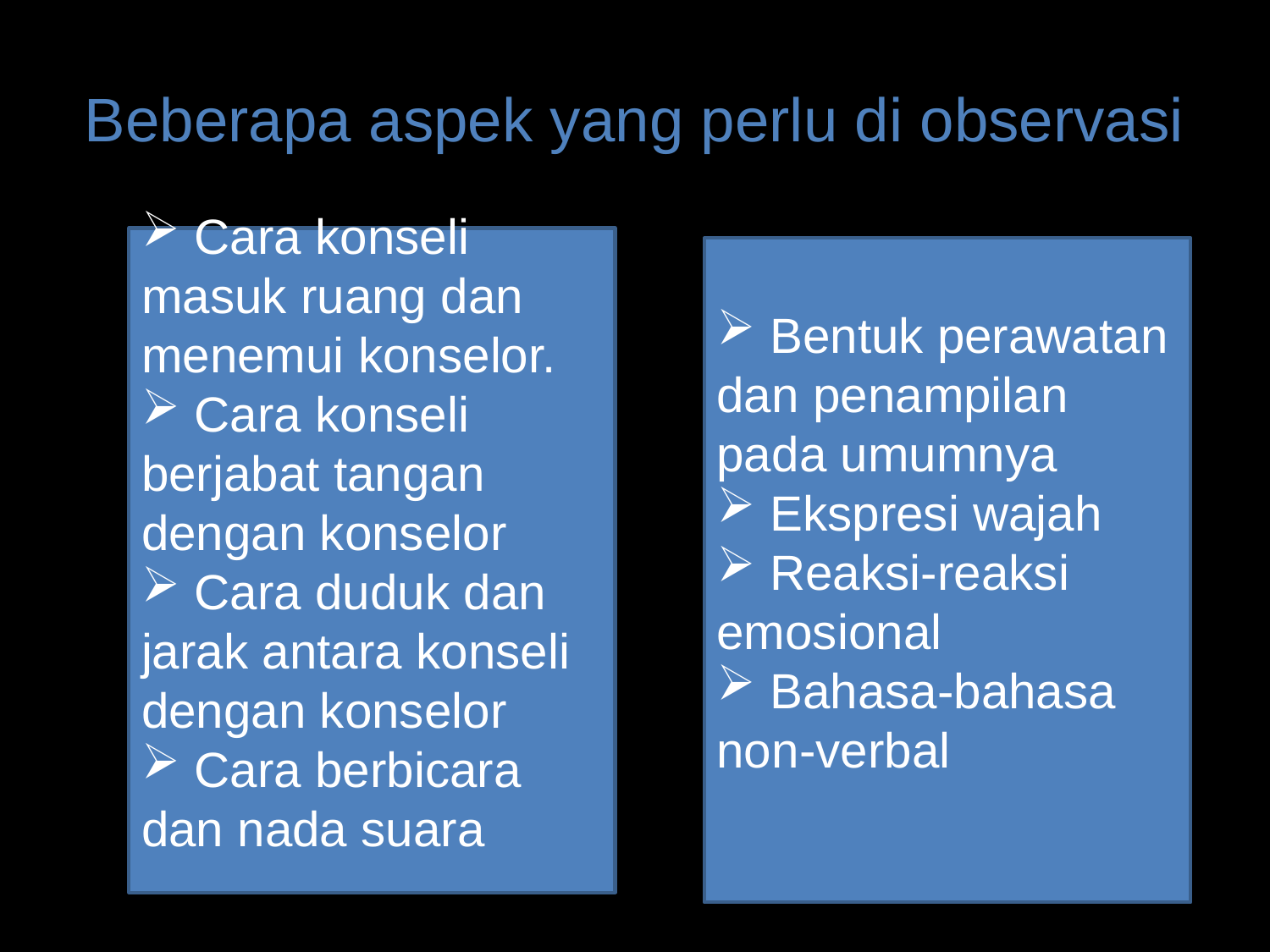

# Beberapa aspek yang perlu di observasi
 Cara konseli masuk ruang dan menemui konselor.
 Cara konseli berjabat tangan dengan konselor
 Cara duduk dan jarak antara konseli dengan konselor
 Cara berbicara dan nada suara

 Bentuk perawatan dan penampilan pada umumnya
 Ekspresi wajah
 Reaksi-reaksi emosional
 Bahasa-bahasa non-verbal